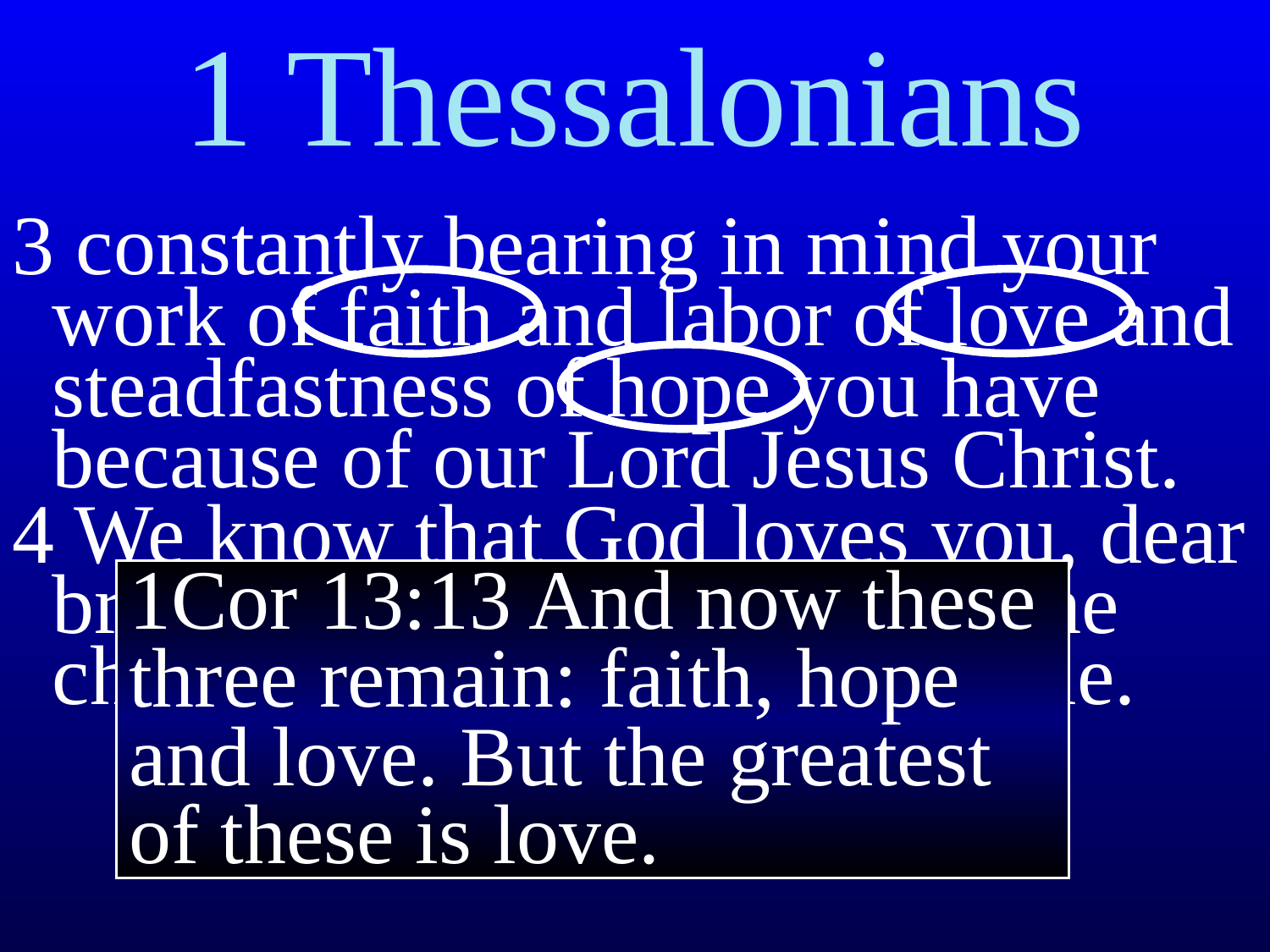

# 1 Thessalonians
3 constantly bearing in mind your work of faith and labor of love and steadfastness of hope you have because of our Lord Jesus Christ.
4 We know that God loves you, dear brothers and sisters, and that he chose you to be his own people.

1Cor 13:13 And now these three remain: faith, hope and love. But the greatest of these is love.